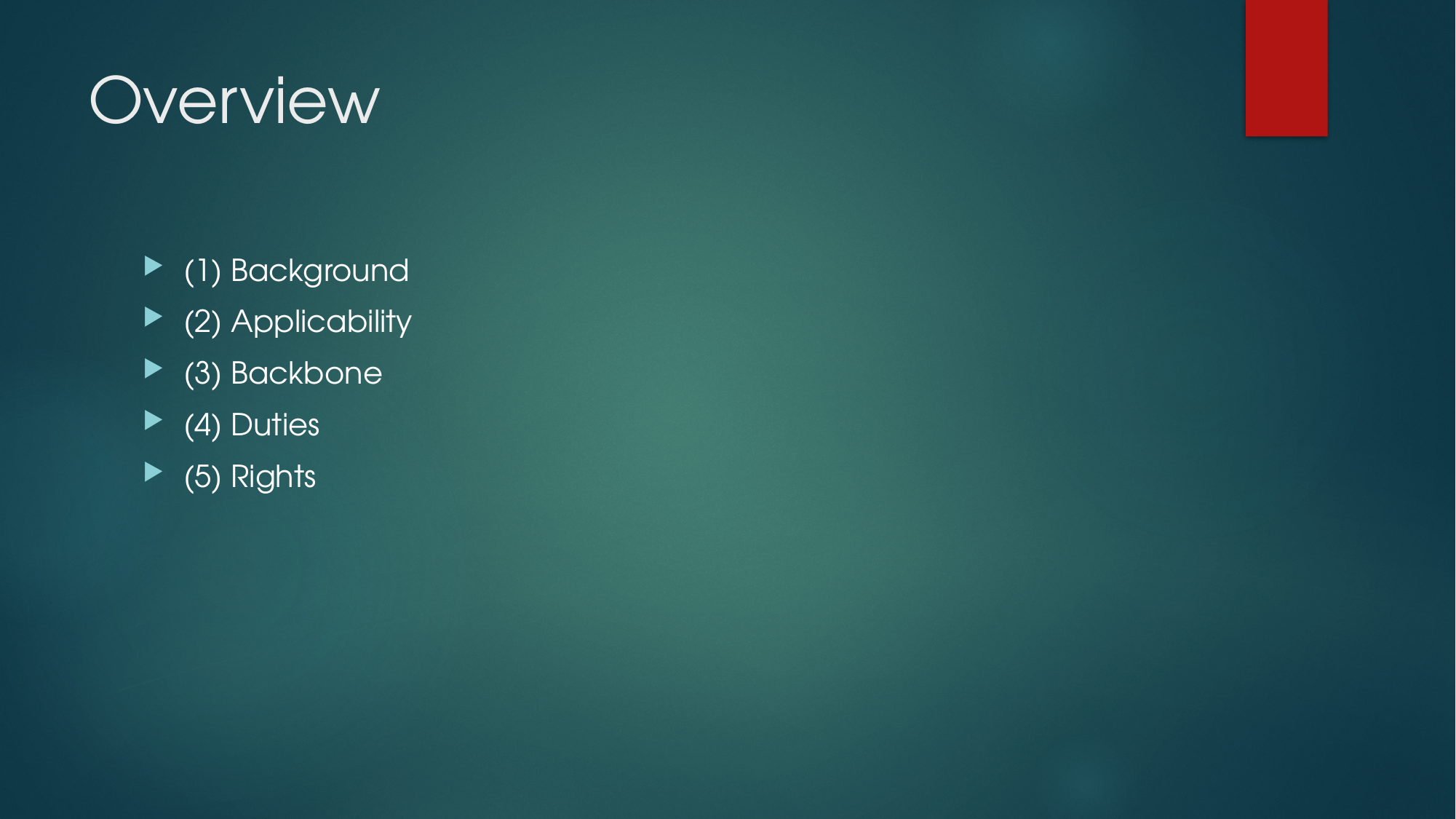

# Overview
(1) Background
(2) Applicability
(3) Backbone
(4) Duties
(5) Rights